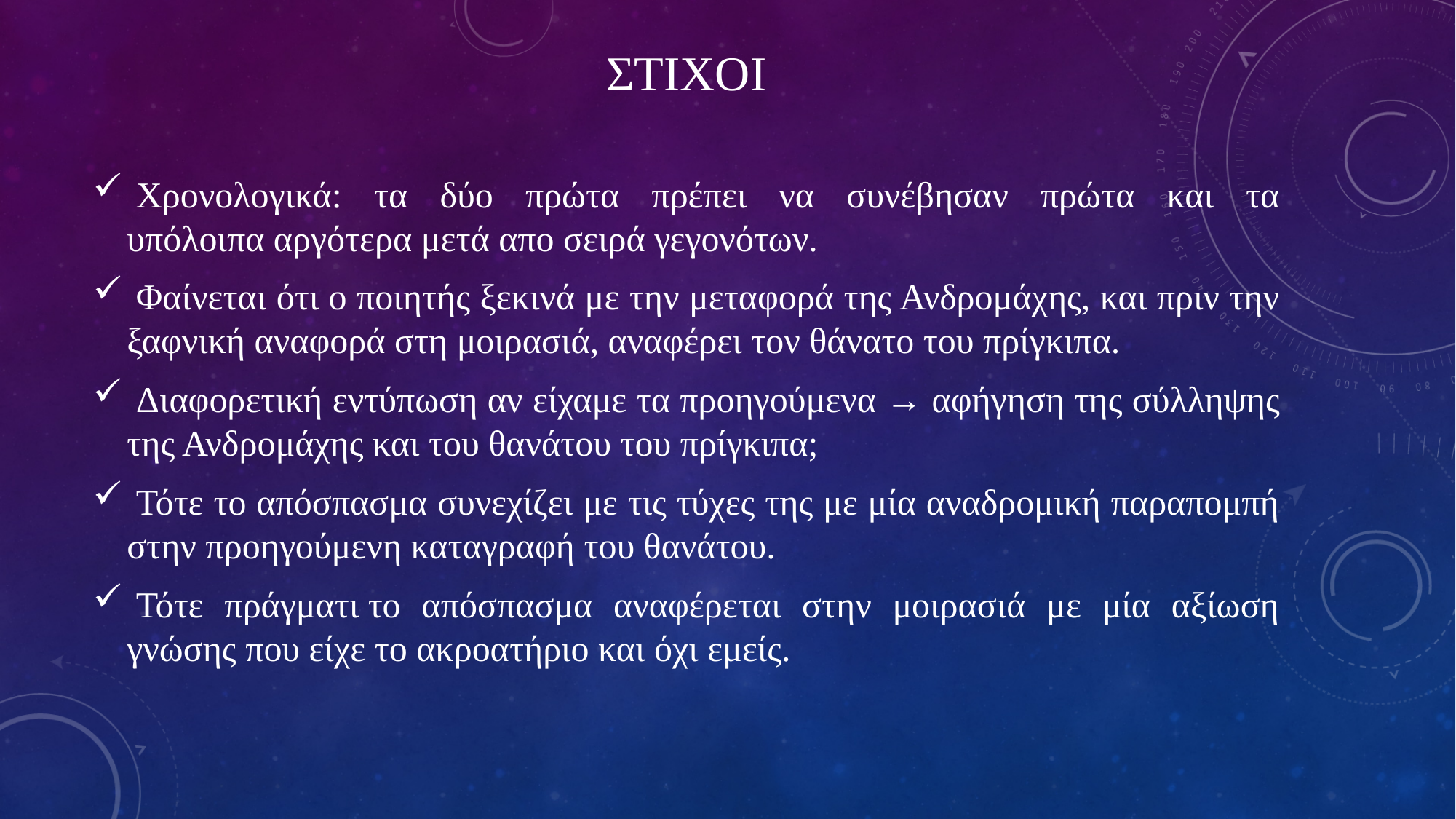

# ΣΤΙΧΟΙ
 Χρονολογικά: τα δύο πρώτα πρέπει να συνέβησαν πρώτα και τα υπόλοιπα αργότερα μετά απο σειρά γεγονότων.
 Φαίνεται ότι ο ποιητής ξεκινά με την μεταφορά της Ανδρομάχης, και πριν την ξαφνική αναφορά στη μοιρασιά, αναφέρει τον θάνατο του πρίγκιπα.
 Διαφορετική εντύπωση αν είχαμε τα προηγούμενα → αφήγηση της σύλληψης της Ανδρομάχης και του θανάτου του πρίγκιπα;
 Τότε το απόσπασμα συνεχίζει με τις τύχες της με μία αναδρομική παραπομπή στην προηγούμενη καταγραφή του θανάτου.
 Τότε πράγματι το απόσπασμα αναφέρεται στην μοιρασιά με μία αξίωση γνώσης που είχε το ακροατήριο και όχι εμείς.